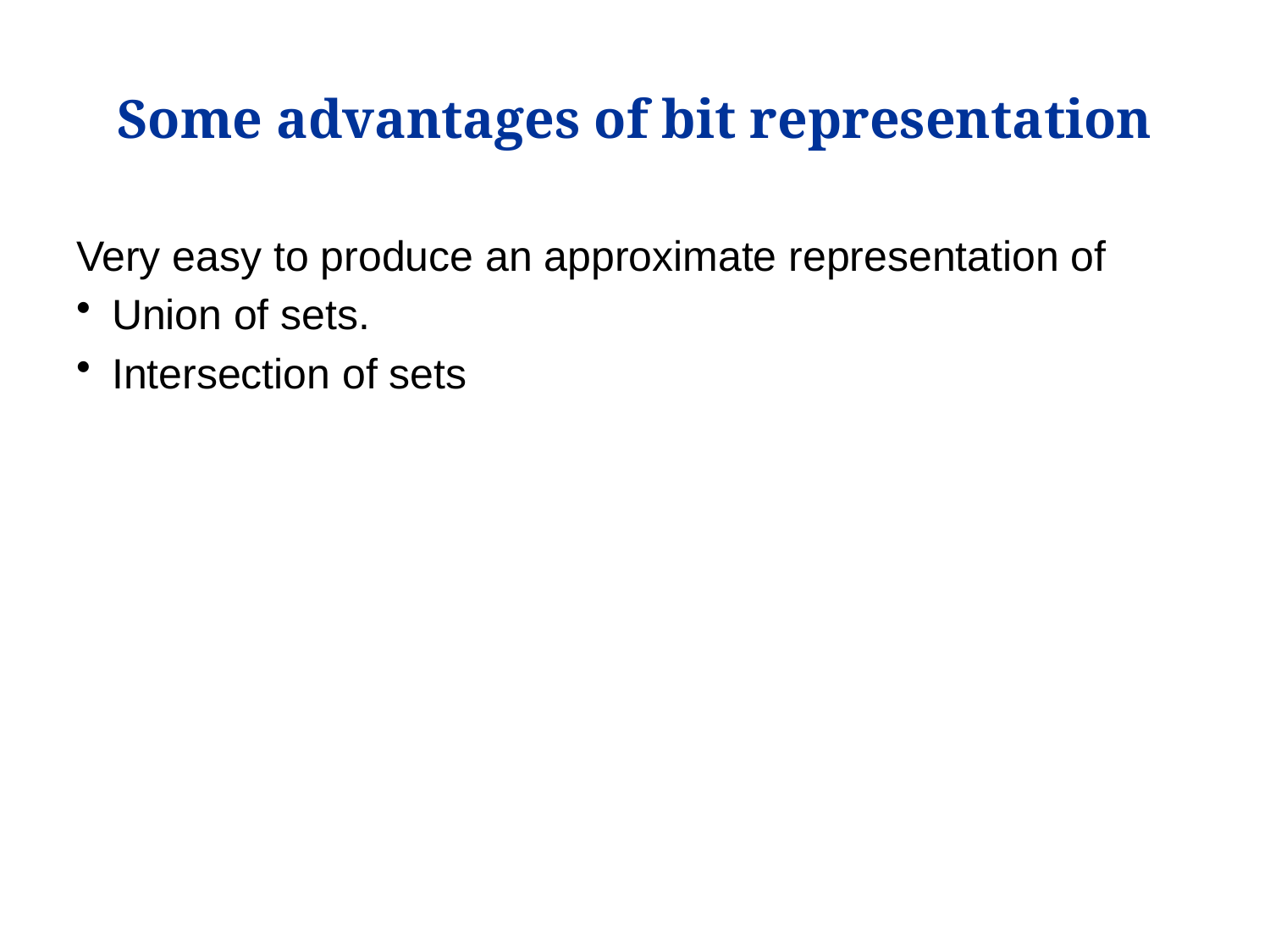

# Some advantages of bit representation
Very easy to produce an approximate representation of
Union of sets.
Intersection of sets